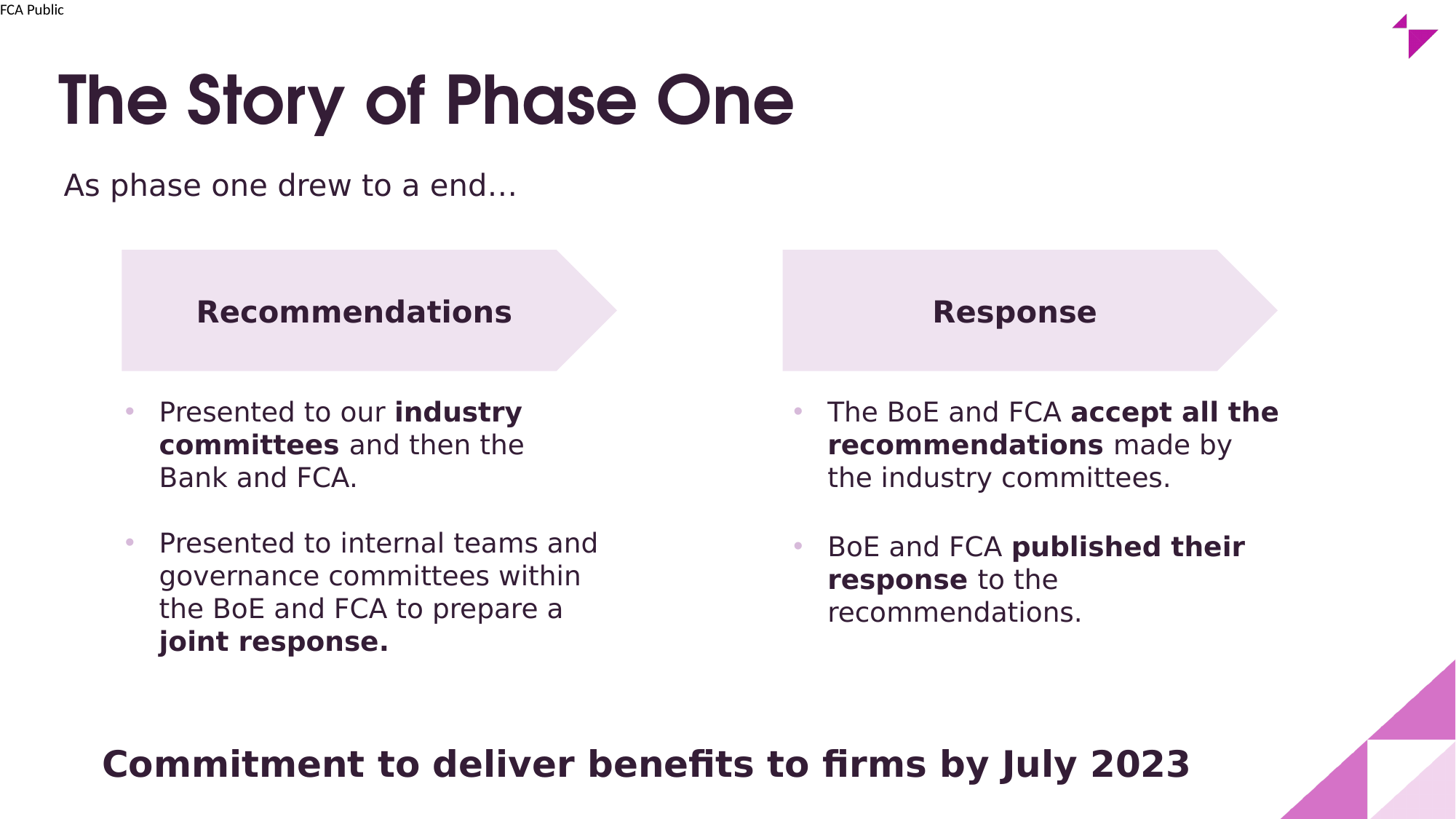

# The Story of Phase One
As phase one drew to a end…
Recommendations
Response
Presented to our industry committees and then the Bank and FCA.

Presented to internal teams and governance committees within the BoE and FCA to prepare a joint response.

The BoE and FCA accept all the recommendations made by the industry committees.

BoE and FCA published their response to the recommendations.

stakeholders in both organisations were very supportive of the recommendations,

Commitment to deliver benefits to firms by July 2023